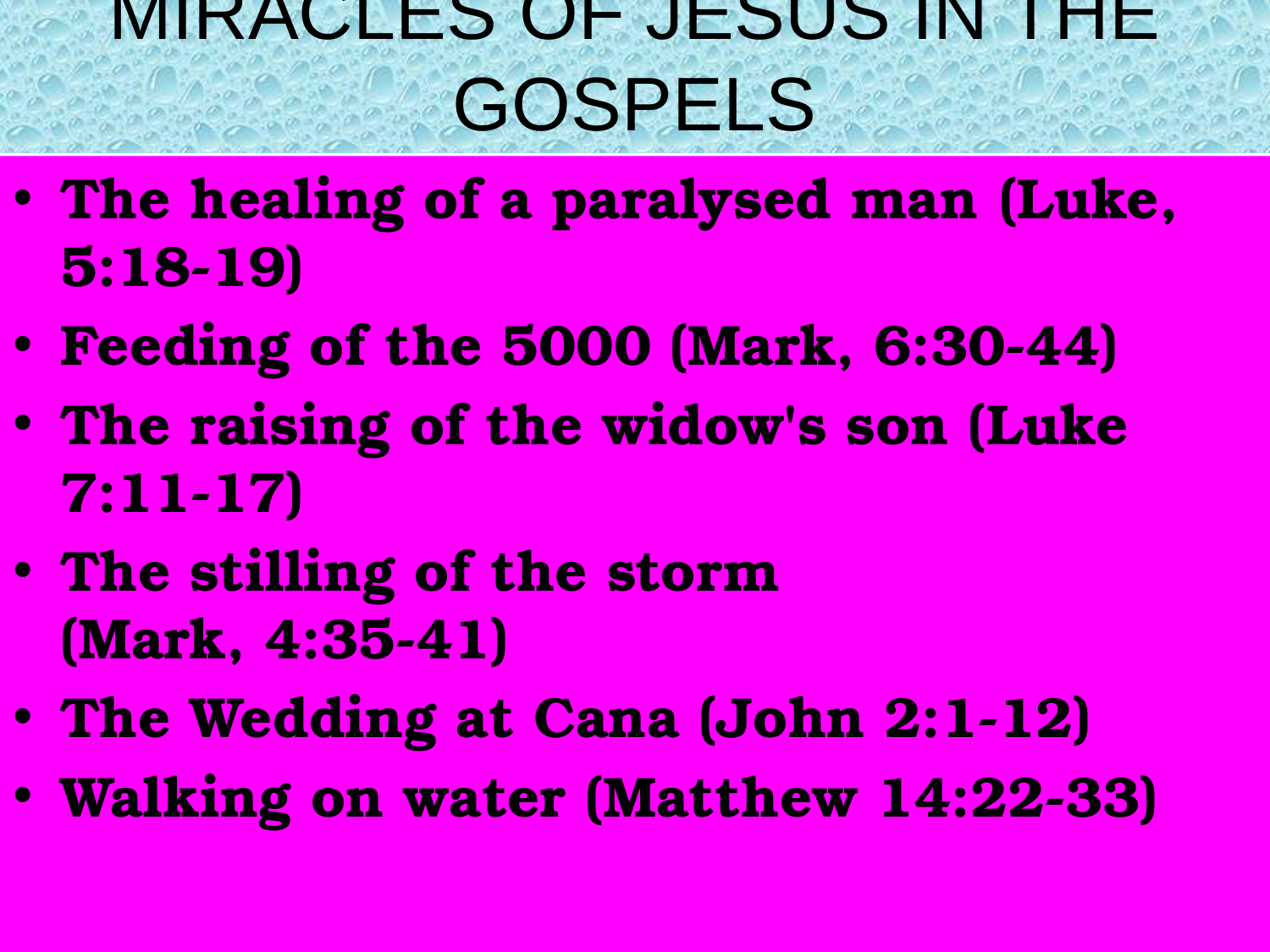

# MIRACLES OF JESUS IN THE GOSPELS
The healing of a paralysed man (Luke, 5:18-19)
Feeding of the 5000 (Mark, 6:30-44)
The raising of the widow's son (Luke 7:11-17)
The stilling of the storm
(Mark, 4:35-41)
The Wedding at Cana (John 2:1-12)
Walking on water (Matthew 14:22-33)